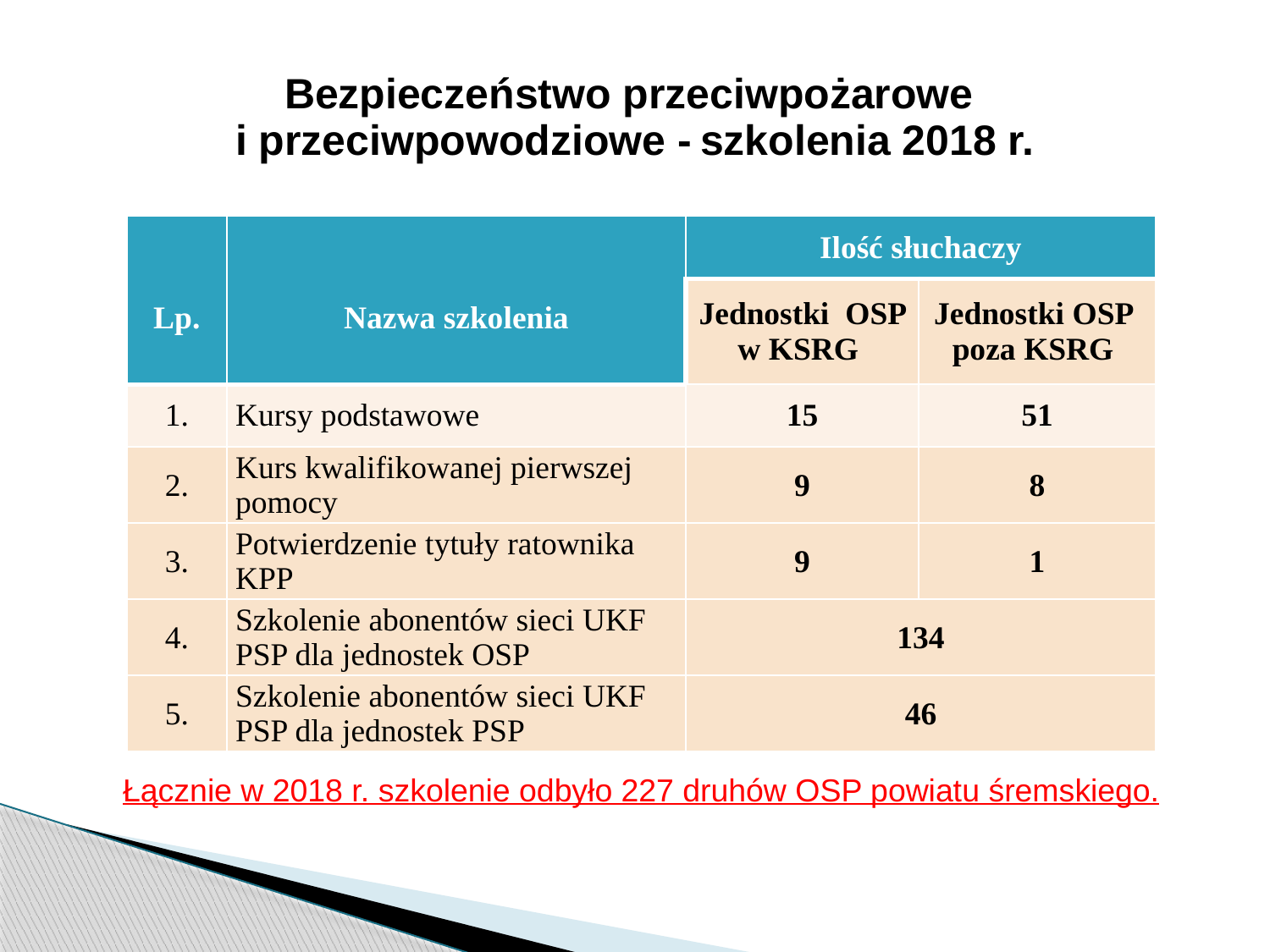

# Bezpieczeństwo przeciwpożarowe i przeciwpowodziowe - szkolenia 2018 r.
| Lp. | Nazwa szkolenia | Ilość słuchaczy |  |
| --- | --- | --- | --- |
|  |  | Jednostki OSP w KSRG | Jednostki OSP poza KSRG |
| 1. | Kursy podstawowe | 15 | 51 |
| 2. | Kurs kwalifikowanej pierwszej pomocy | 9 | 8 |
| 3. | Potwierdzenie tytuły ratownika KPP | 9 | 1 |
| 4. | Szkolenie abonentów sieci UKF PSP dla jednostek OSP | 134 |  |
| 5. | Szkolenie abonentów sieci UKF PSP dla jednostek PSP | 46 |  |
Łącznie w 2018 r. szkolenie odbyło 227 druhów OSP powiatu śremskiego.